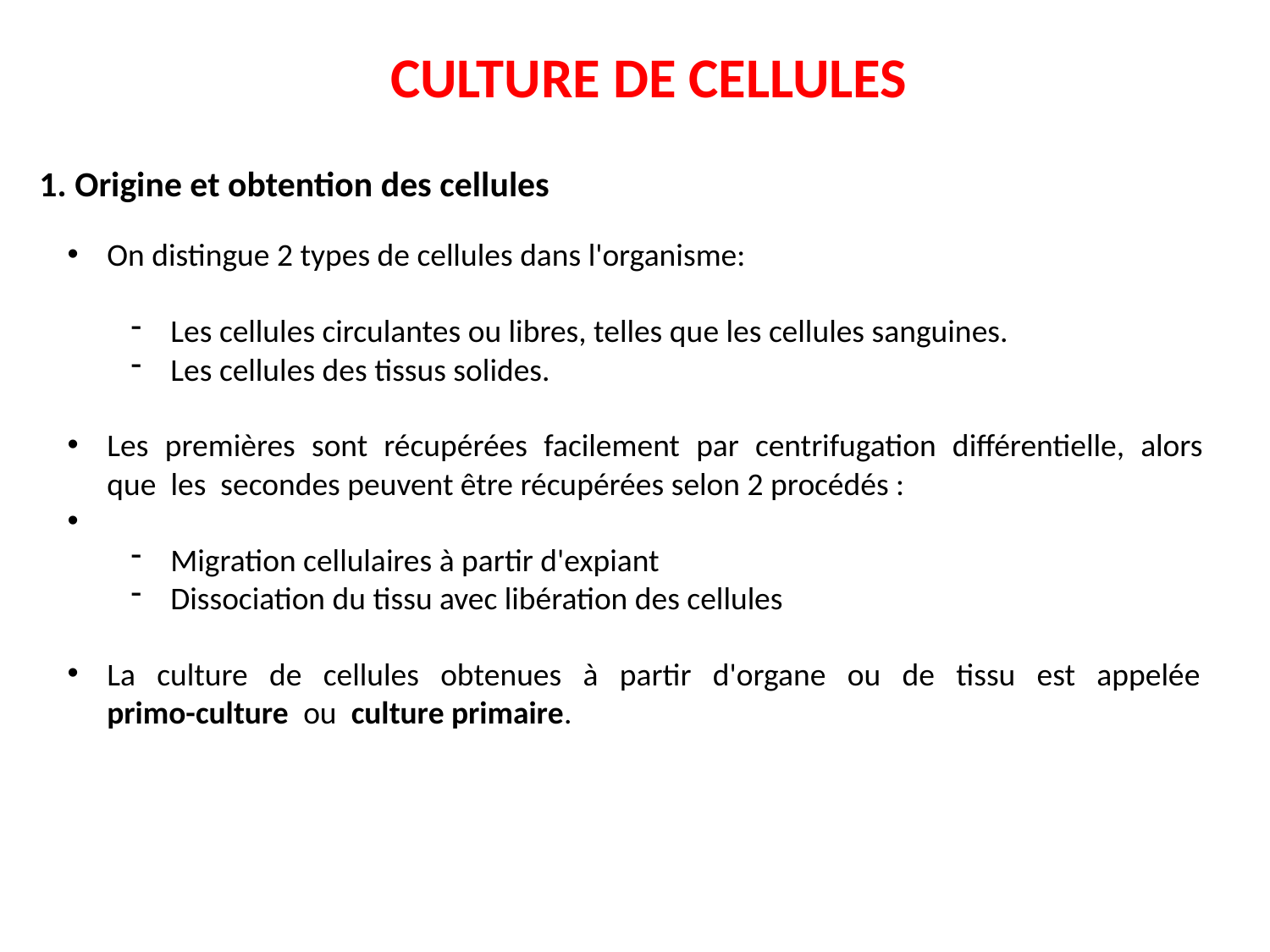

CULTURE DE CELLULES
1. Origine et obtention des cellules
On distingue 2 types de cellules dans l'organisme:

Les cellules circulantes ou libres, telles que les cellules sanguines.
Les cellules des tissus solides.

Les  premières  sont  récupérées  facilement  par  centrifugation  différentielle,  alors  que  les  secondes peuvent être récupérées selon 2 procédés :

Migration cellulaires à partir d'expiant
Dissociation du tissu avec libération des cellules

La  culture  de  cellules  obtenues  à  partir  d'organe  ou  de  tissu  est  appelée  primo-culture  ou  culture primaire.